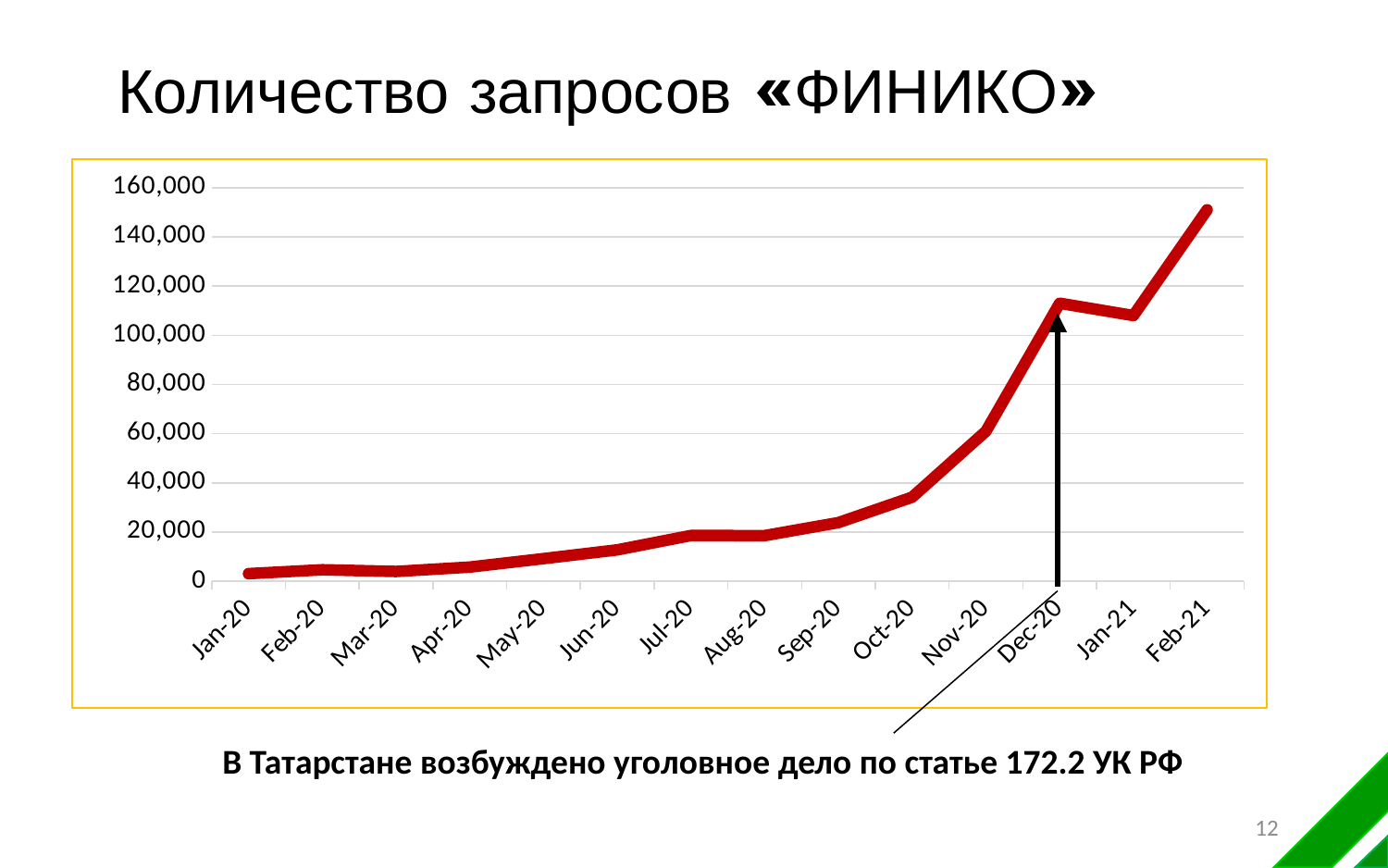

# Количество запросов «ФИНИКО»

### Chart

| Category |  |
|---|---|
| 43831 | 3070.0 |
| 43862 | 4666.0 |
| 43891 | 3942.0 |
| 43922 | 5753.0 |
| 43952 | 9185.0 |
| 43983 | 12737.0 |
| 44013 | 18577.0 |
| 44044 | 18532.0 |
| 44075 | 23839.0 |
| 44105 | 34155.0 |
| 44136 | 60963.0 |
| 44166 | 113000.0 |
| 44197 | 108000.0 |
| 44228 | 151000.0 |
В Татарстане возбуждено уголовное дело по статье 172.2 УК РФ

12